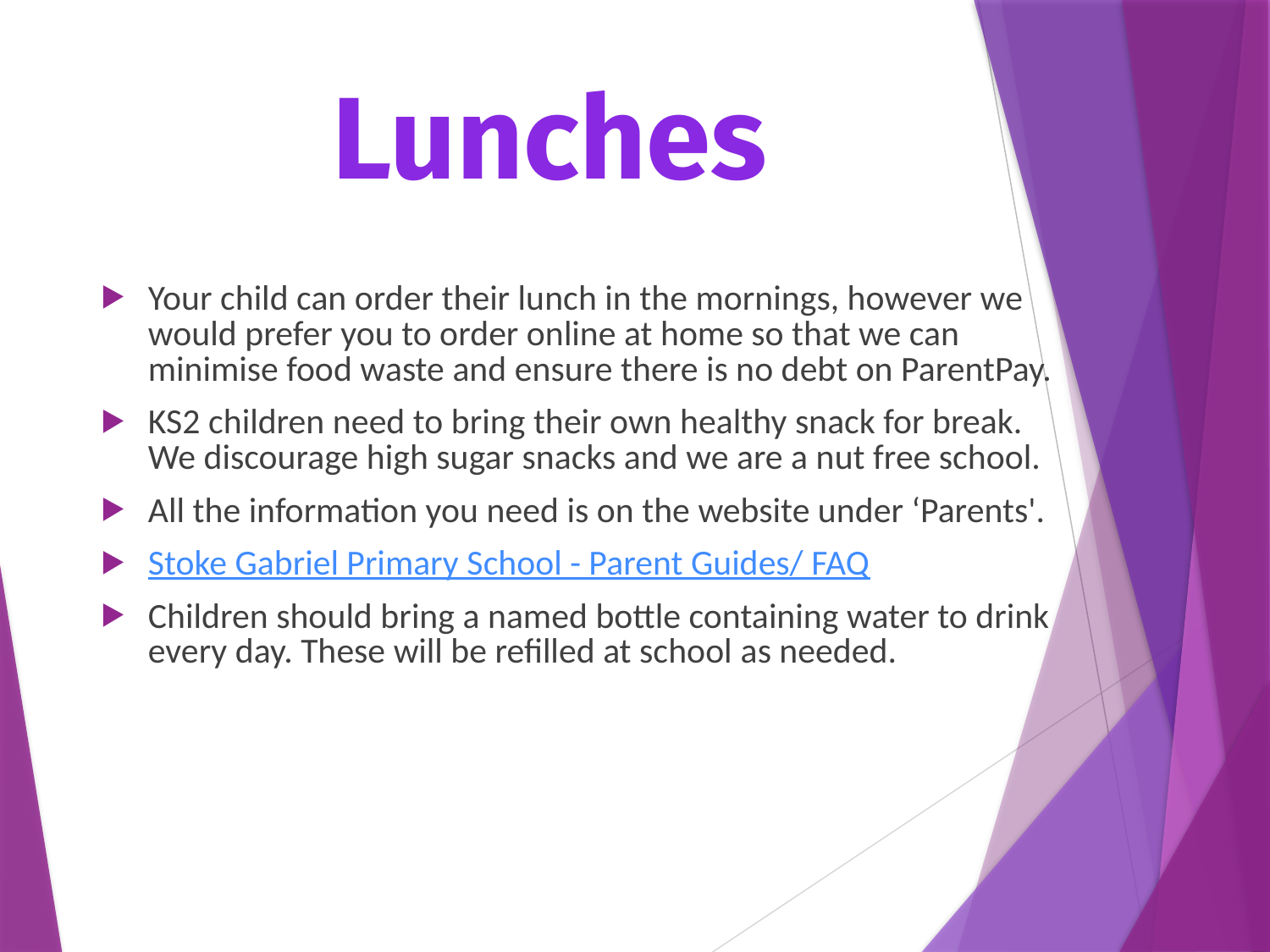

Lunches
Your child can order their lunch in the mornings, however we would prefer you to order online at home so that we can minimise food waste and ensure there is no debt on ParentPay.
KS2 children need to bring their own healthy snack for break. We discourage high sugar snacks and we are a nut free school.
All the information you need is on the website under ‘Parents'.
Stoke Gabriel Primary School - Parent Guides/ FAQ
Children should bring a named bottle containing water to drink every day. These will be refilled at school as needed.